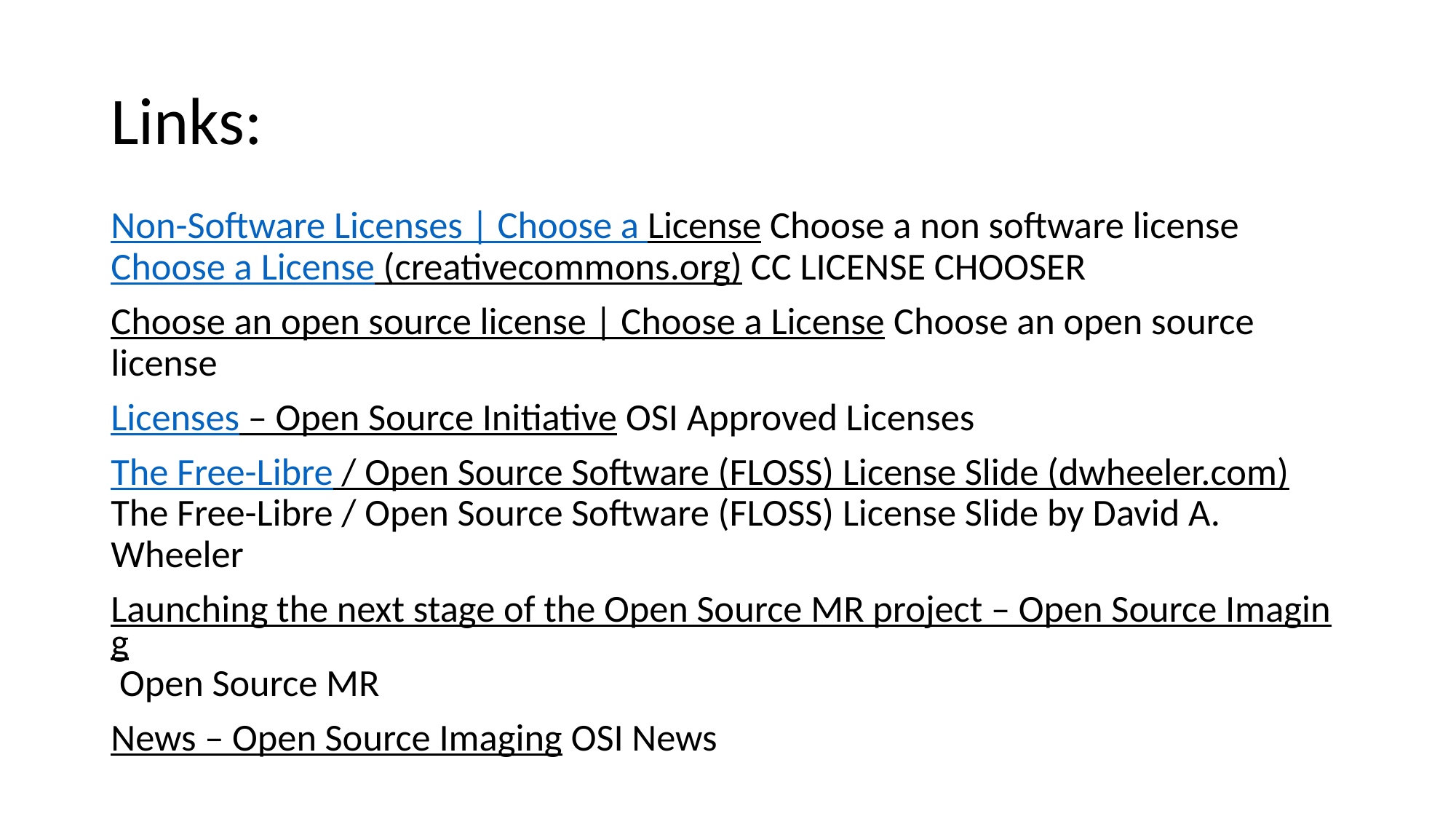

# Links:
Non-Software Licenses | Choose a License Choose a non software license
Choose a License (creativecommons.org) CC LICENSE CHOOSER
Choose an open source license | Choose a License Choose an open source license
Licenses – Open Source Initiative OSI Approved Licenses
The Free-Libre / Open Source Software (FLOSS) License Slide (dwheeler.com) The Free-Libre / Open Source Software (FLOSS) License Slide by David A. Wheeler
Launching the next stage of the Open Source MR project – Open Source Imaging Open Source MR
News – Open Source Imaging OSI News